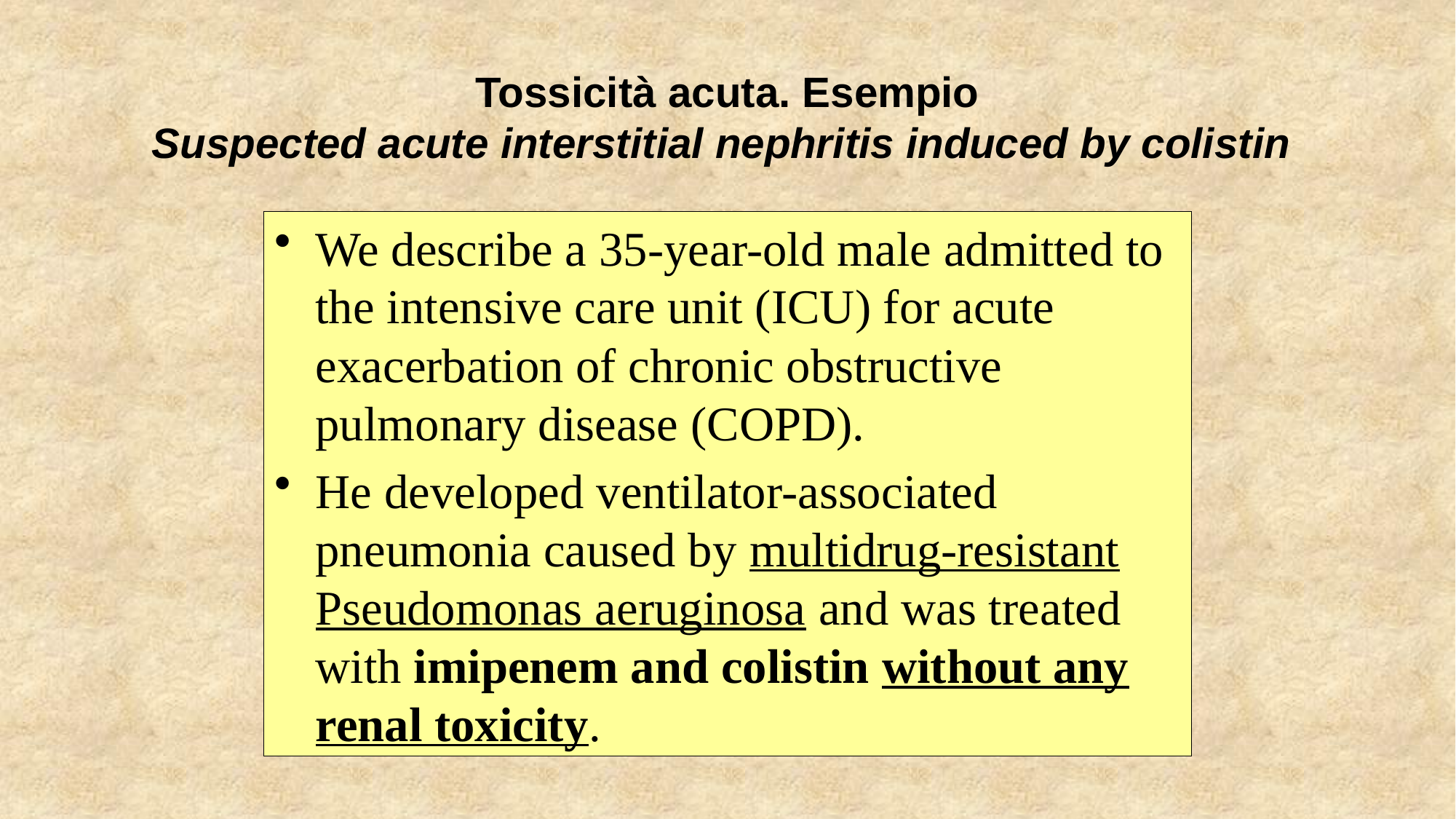

# Tossicità acuta. Esempio Suspected acute interstitial nephritis induced by colistin
We describe a 35-year-old male admitted to the intensive care unit (ICU) for acute exacerbation of chronic obstructive pulmonary disease (COPD).
He developed ventilator-associated pneumonia caused by multidrug-resistant Pseudomonas aeruginosa and was treated with imipenem and colistin without any renal toxicity.